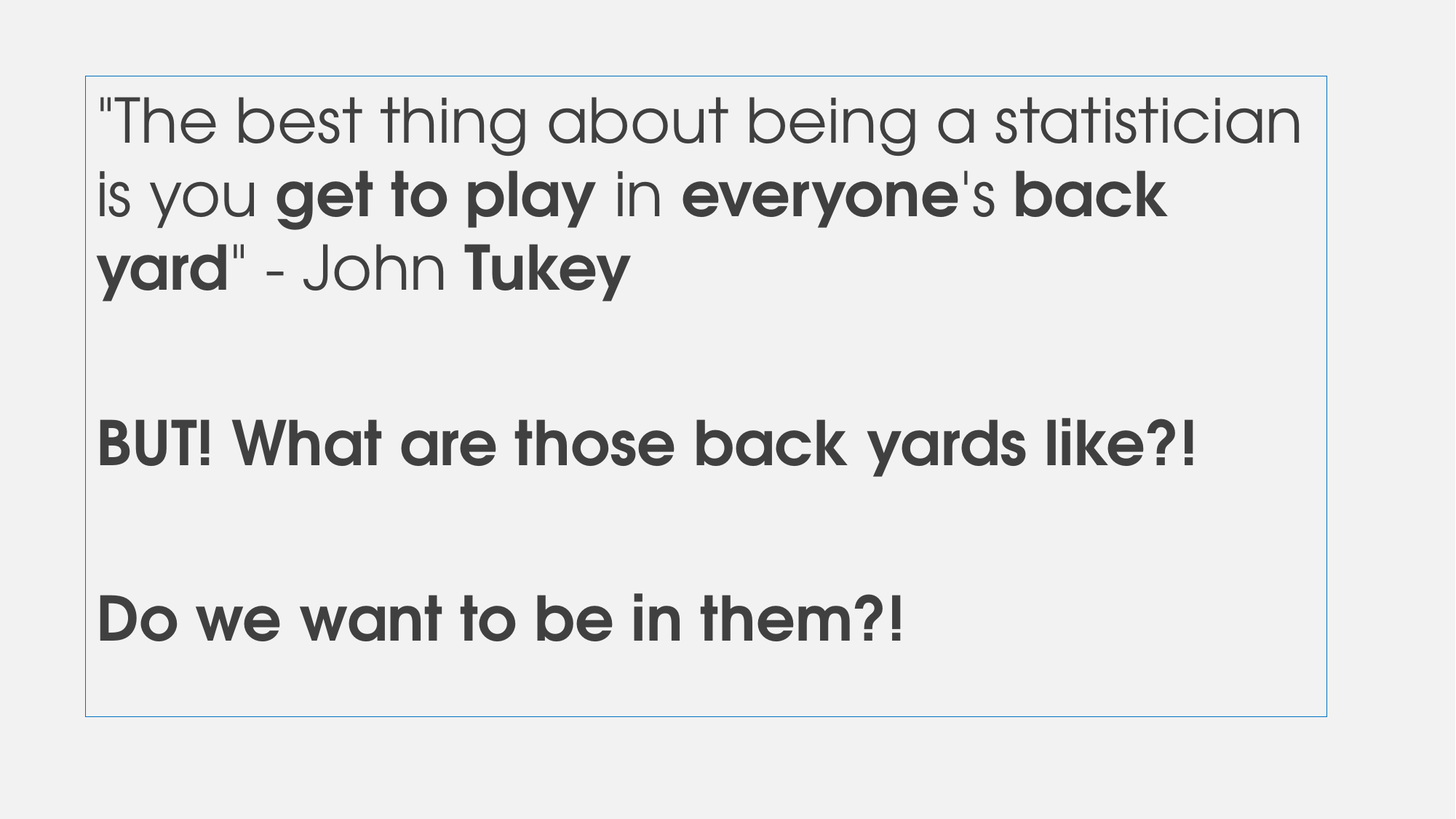

"The best thing about being a statistician is you get to play in everyone's back yard" - John Tukey

BUT! What are those back yards like?!

Do we want to be in them?!